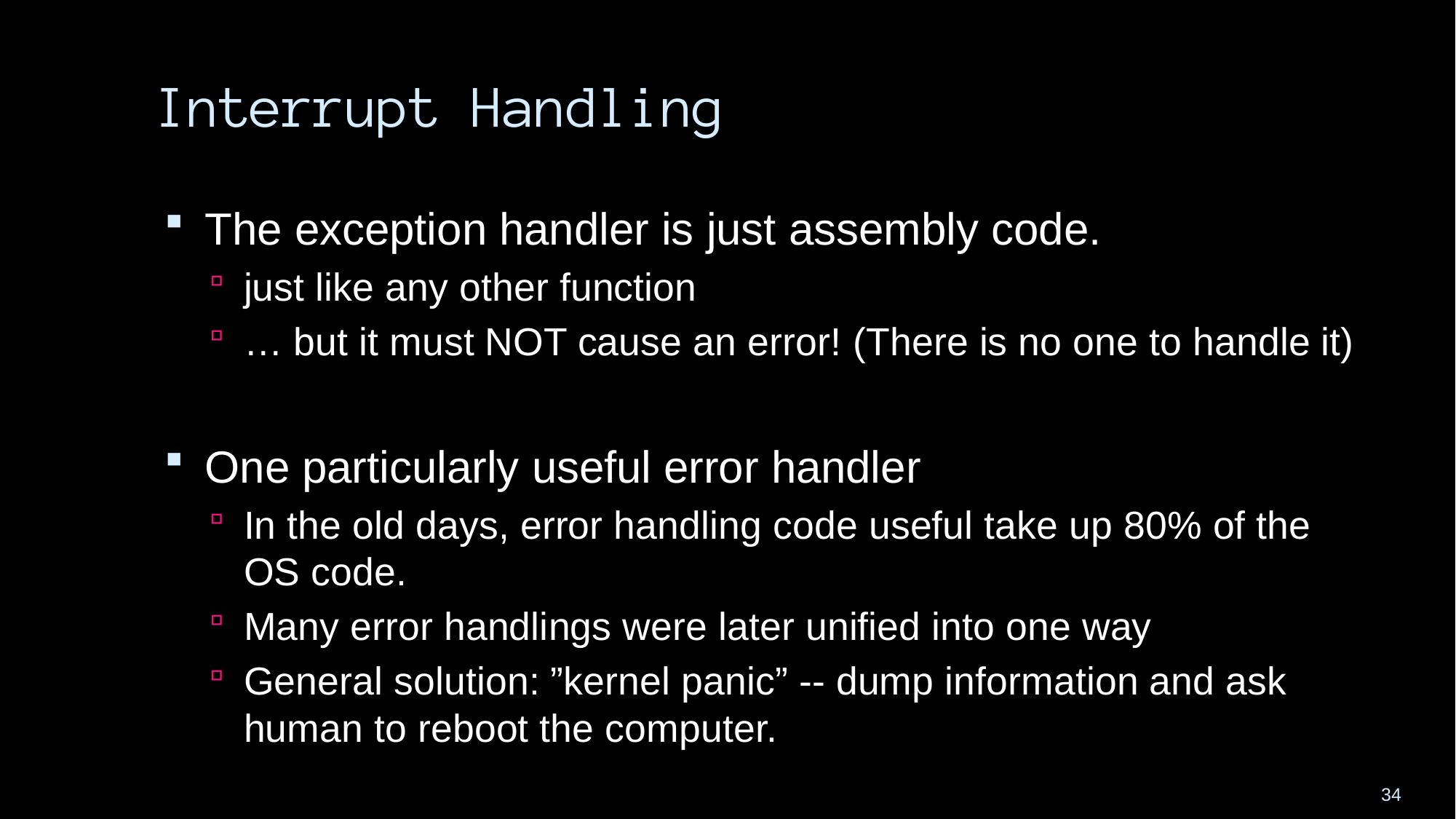

# Interrupt Handling
The exception handler is just assembly code.
just like any other function
… but it must NOT cause an error! (There is no one to handle it)

One particularly useful error handler
In the old days, error handling code useful take up 80% of the OS code.
Many error handlings were later unified into one way
General solution: ”kernel panic” -- dump information and ask human to reboot the computer.

34